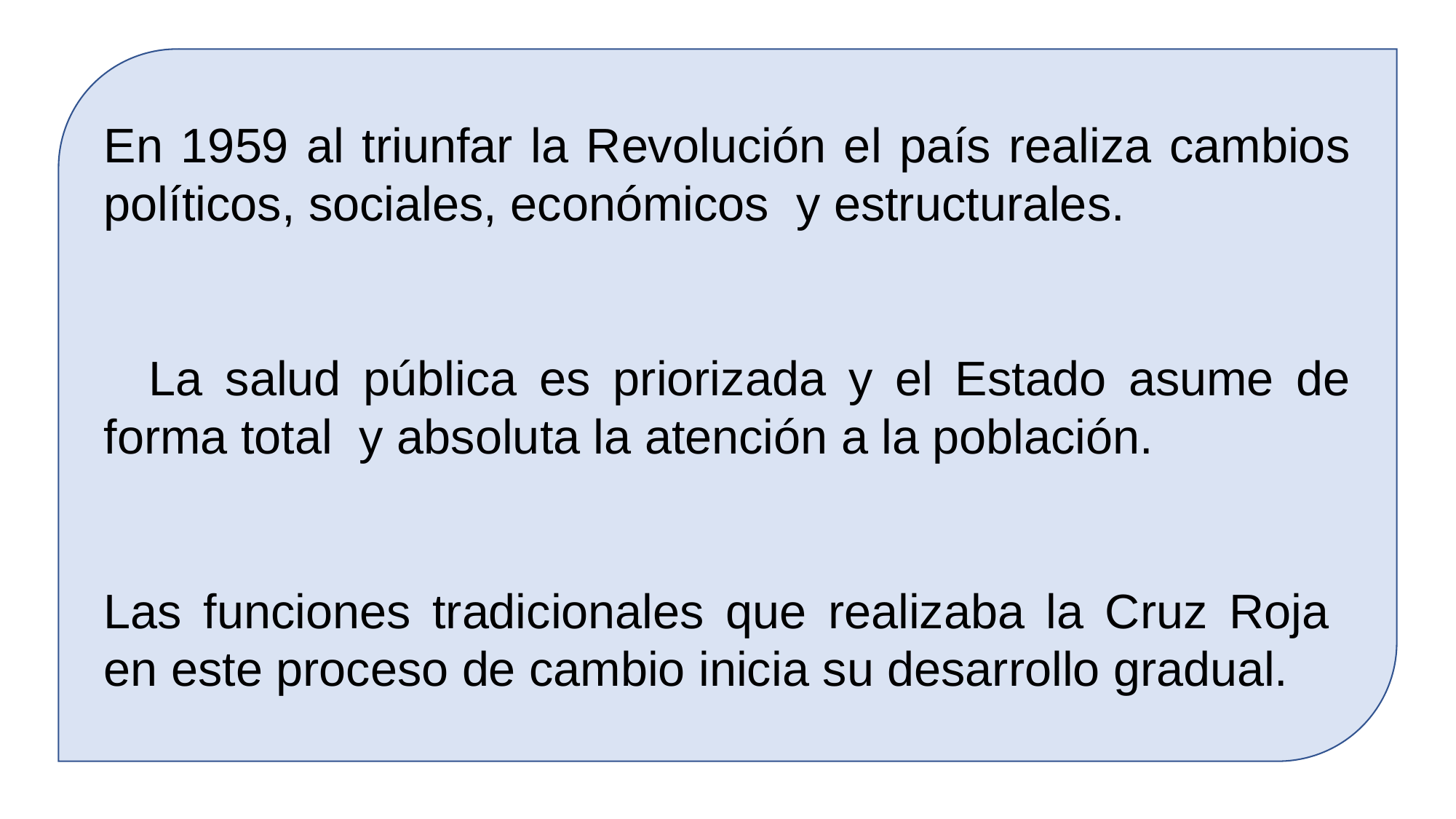

En 1959 al triunfar la Revolución el país realiza cambios políticos, sociales, económicos  y estructurales.

  La salud pública es priorizada y el Estado asume de forma total  y absoluta la atención a la población.

Las funciones tradicionales que realizaba la Cruz Roja  en este proceso de cambio inicia su desarrollo gradual.